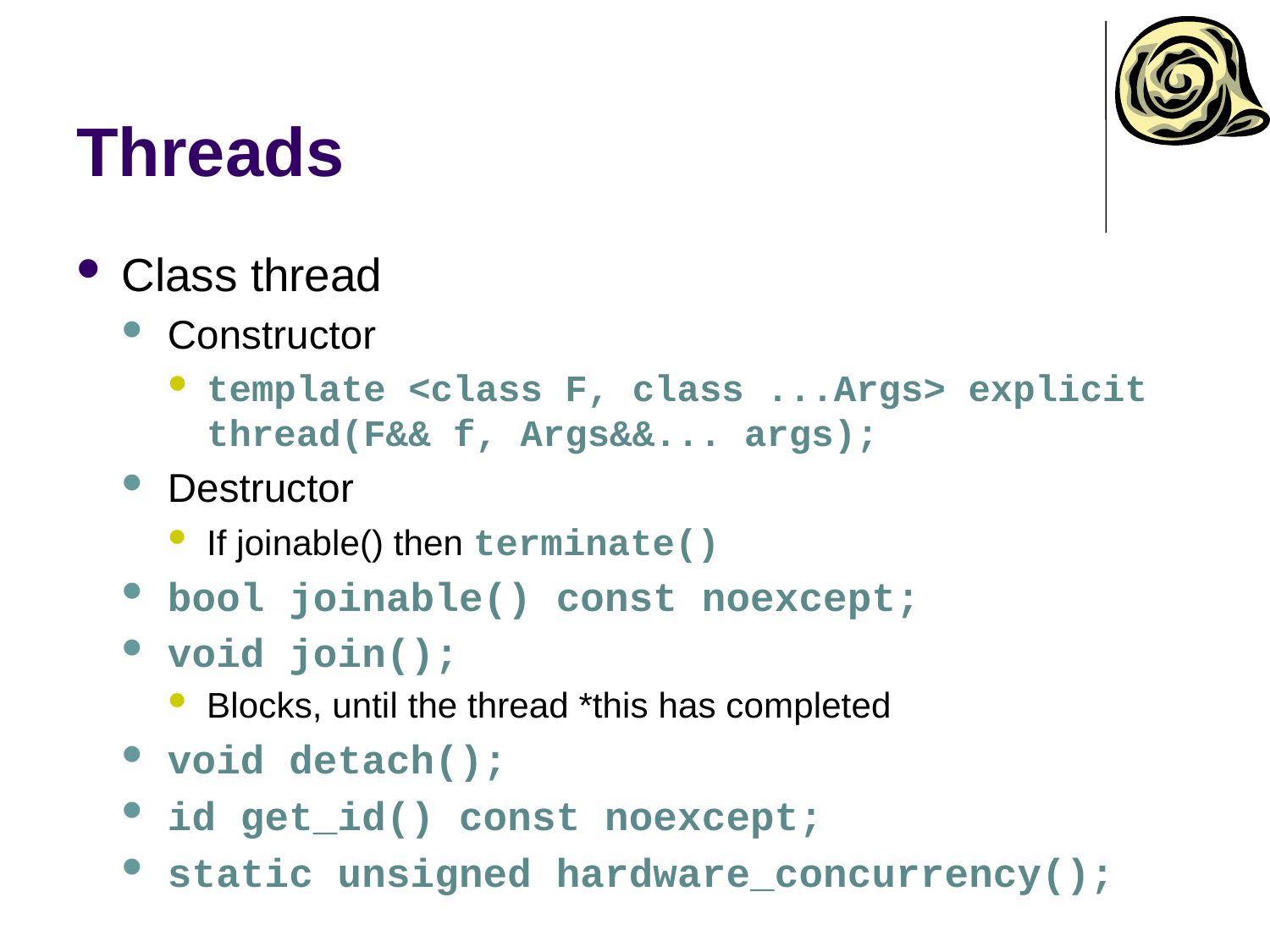

# Threads
Class thread
Constructor
template <class F, class ...Args> explicit thread(F&& f, Args&&... args);
Destructor
If joinable() then terminate()
bool joinable() const noexcept;
void join();
Blocks, until the thread *this has completed
void detach();
id get_id() const noexcept;
static unsigned hardware_concurrency();